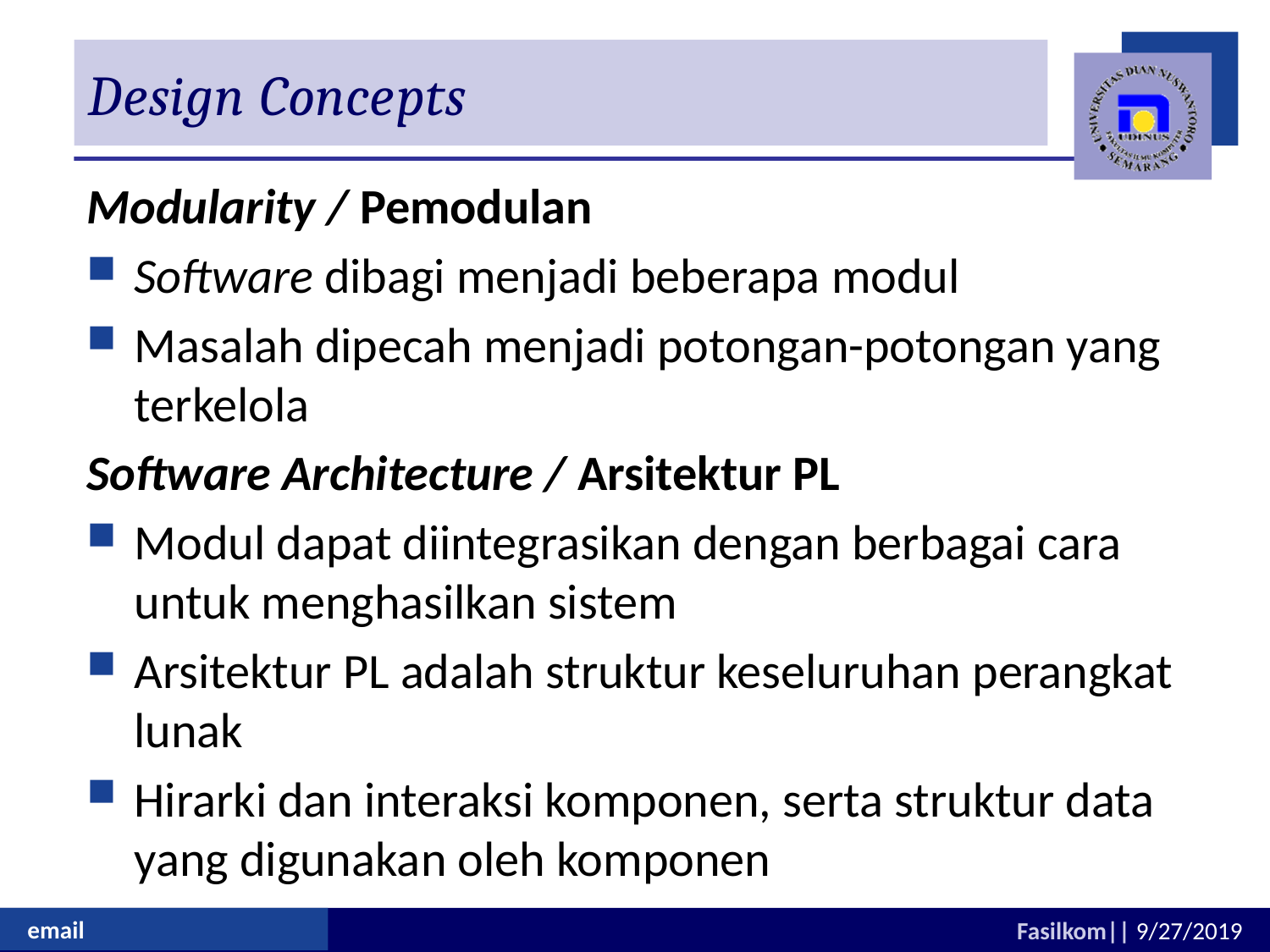

# Design Concepts
Modularity / Pemodulan
Software dibagi menjadi beberapa modul
Masalah dipecah menjadi potongan-potongan yang terkelola
Software Architecture / Arsitektur PL
Modul dapat diintegrasikan dengan berbagai cara untuk menghasilkan sistem
Arsitektur PL adalah struktur keseluruhan perangkat lunak
Hirarki dan interaksi komponen, serta struktur data yang digunakan oleh komponen